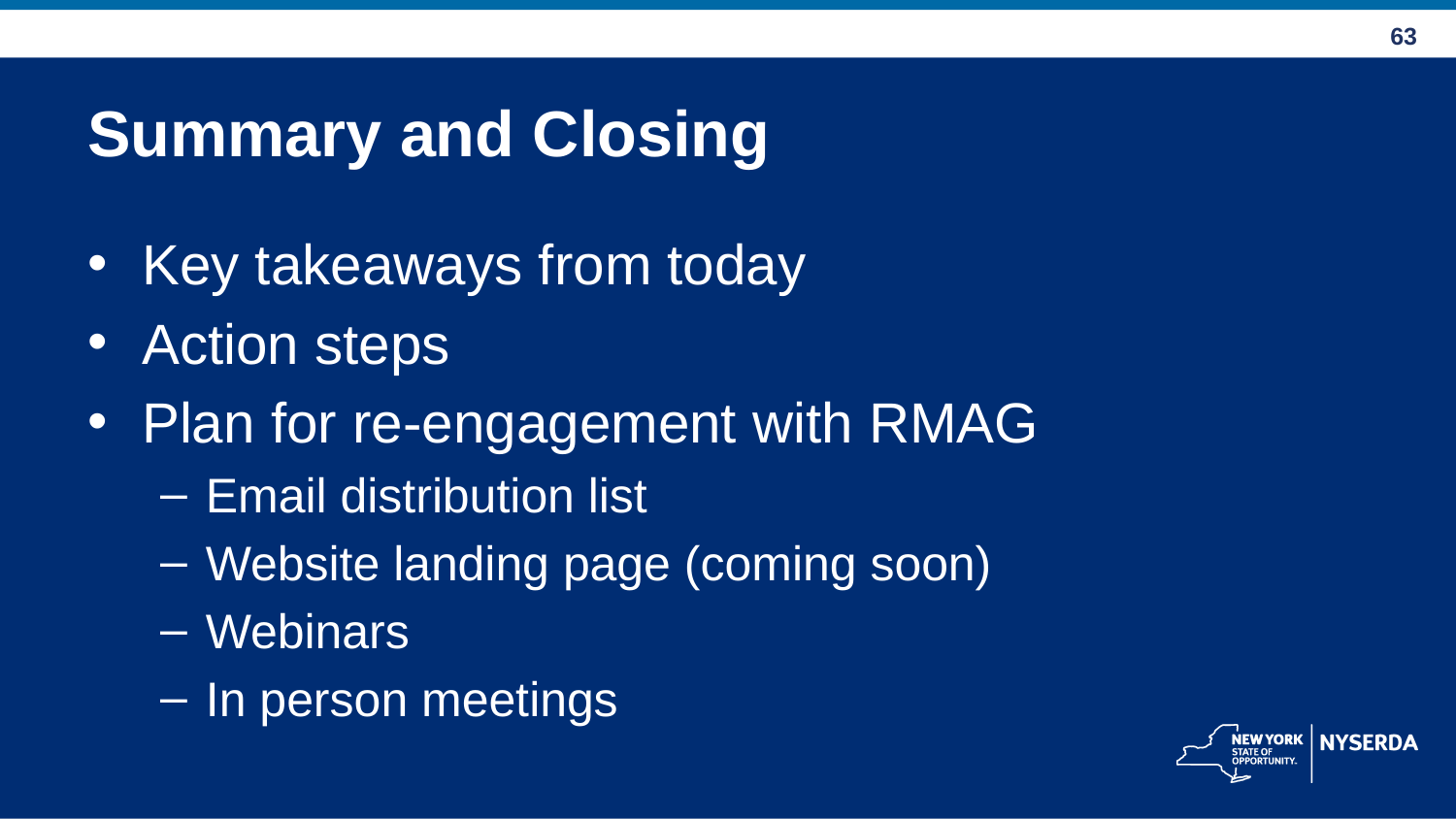

# Summary and Closing
Key takeaways from today
Action steps
Plan for re-engagement with RMAG
Email distribution list
Website landing page (coming soon)
Webinars
In person meetings